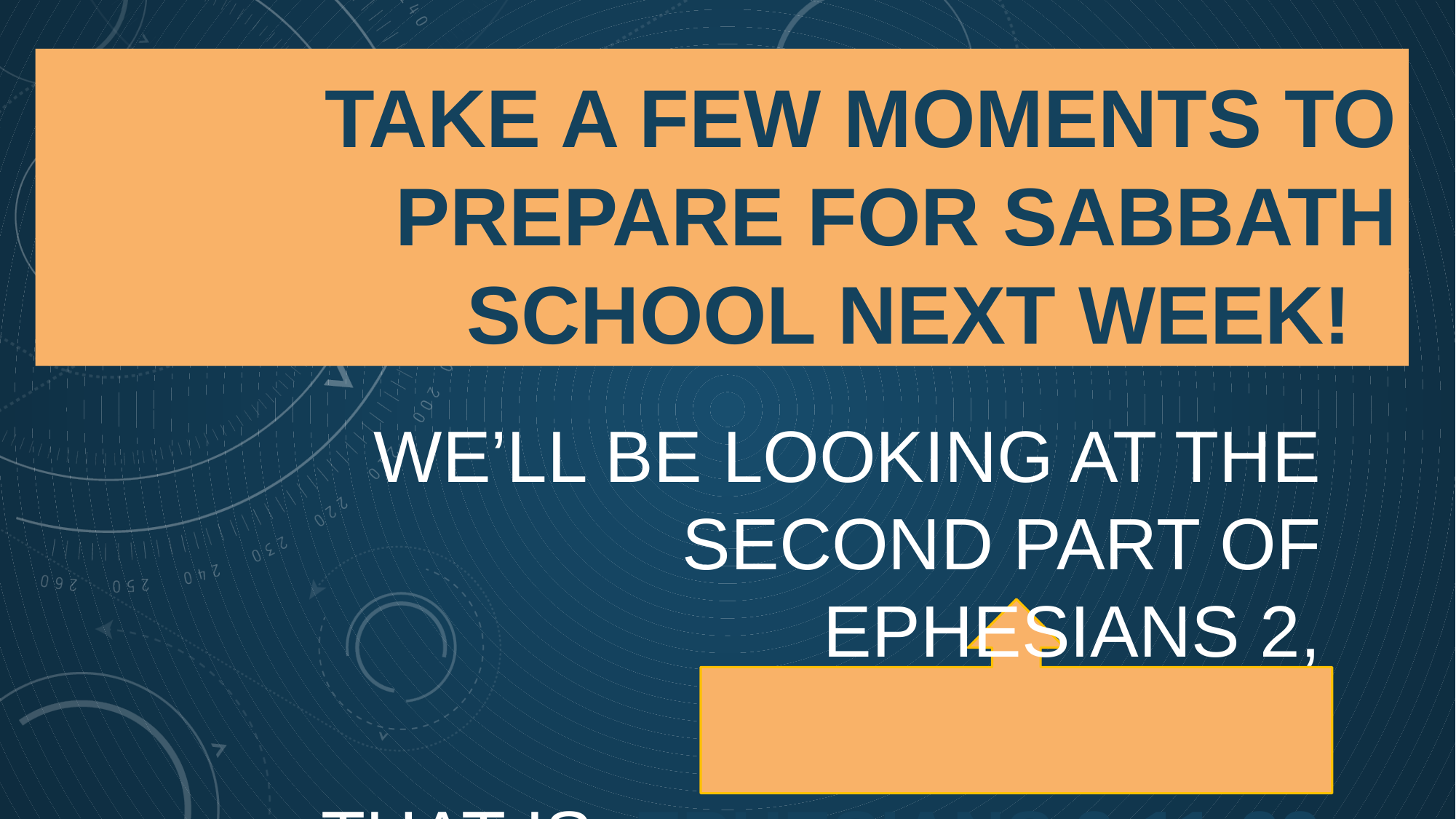

# Take a few moments to prepare for Sabbath school next week!
We’ll be looking at the Second part of Ephesians 2,

That is, Ephesians 2:11-22